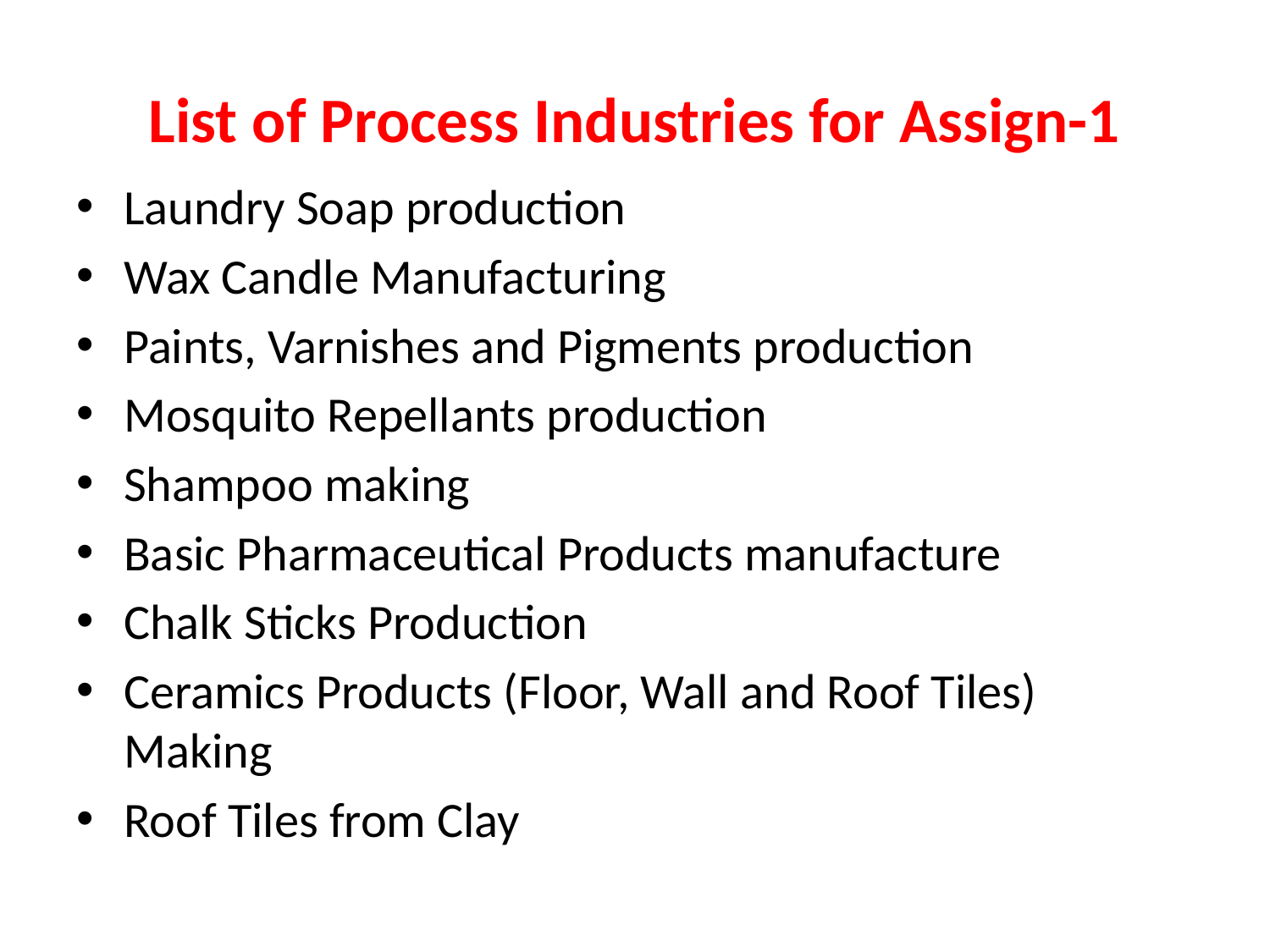

# List of Process Industries for Assign-1
Laundry Soap production
Wax Candle Manufacturing
Paints, Varnishes and Pigments production
Mosquito Repellants production
Shampoo making
Basic Pharmaceutical Products manufacture
Chalk Sticks Production
Ceramics Products (Floor, Wall and Roof Tiles) Making
Roof Tiles from Clay